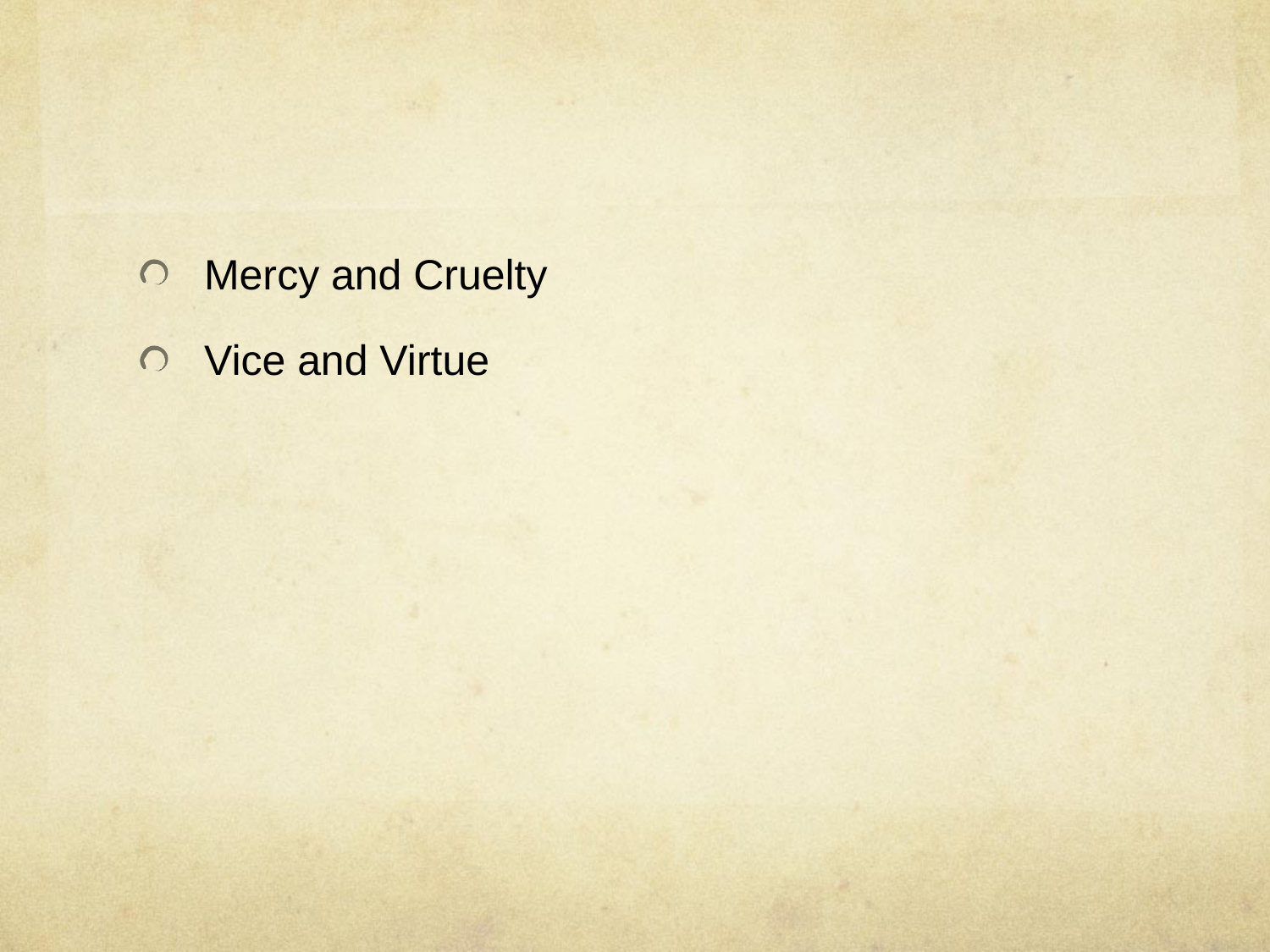

#
Mercy and Cruelty
Vice and Virtue